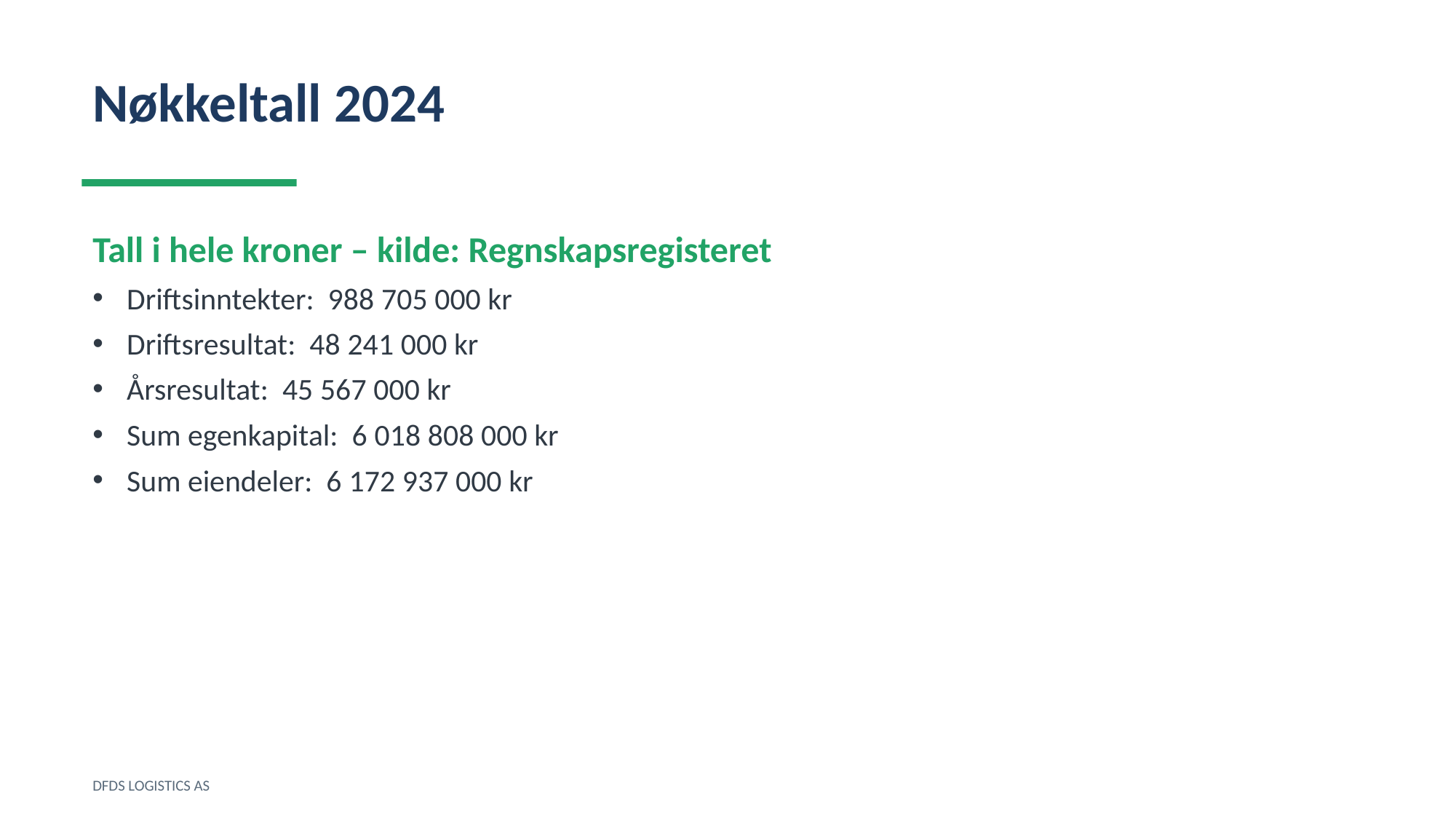

Nøkkeltall 2024

Tall i hele kroner – kilde: Regnskapsregisteret
Driftsinntekter:  988 705 000 kr
Driftsresultat:  48 241 000 kr
Årsresultat:  45 567 000 kr
Sum egenkapital:  6 018 808 000 kr
Sum eiendeler:  6 172 937 000 kr
DFDS LOGISTICS AS